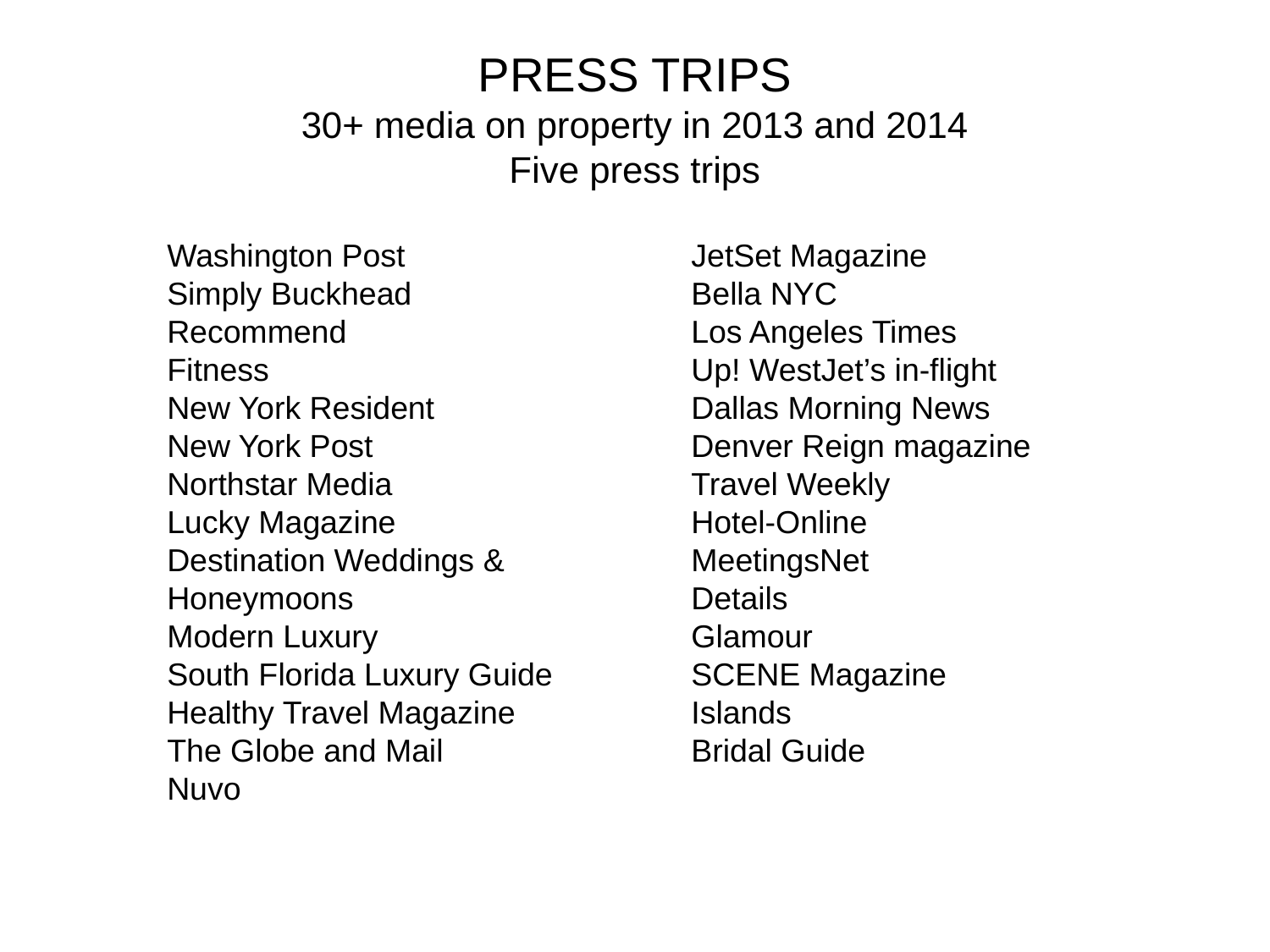

# PRESS TRIPS 30+ media on property in 2013 and 2014 Five press trips
Washington Post
Simply Buckhead
Recommend
Fitness
New York Resident
New York Post
Northstar Media
Lucky Magazine
Destination Weddings & Honeymoons
Modern Luxury
South Florida Luxury Guide
Healthy Travel Magazine
The Globe and Mail
Nuvo
JetSet Magazine
Bella NYC
Los Angeles Times
Up! WestJet’s in-flight
Dallas Morning News
Denver Reign magazine
Travel Weekly
Hotel-Online
MeetingsNet
Details
Glamour
SCENE Magazine
Islands
Bridal Guide